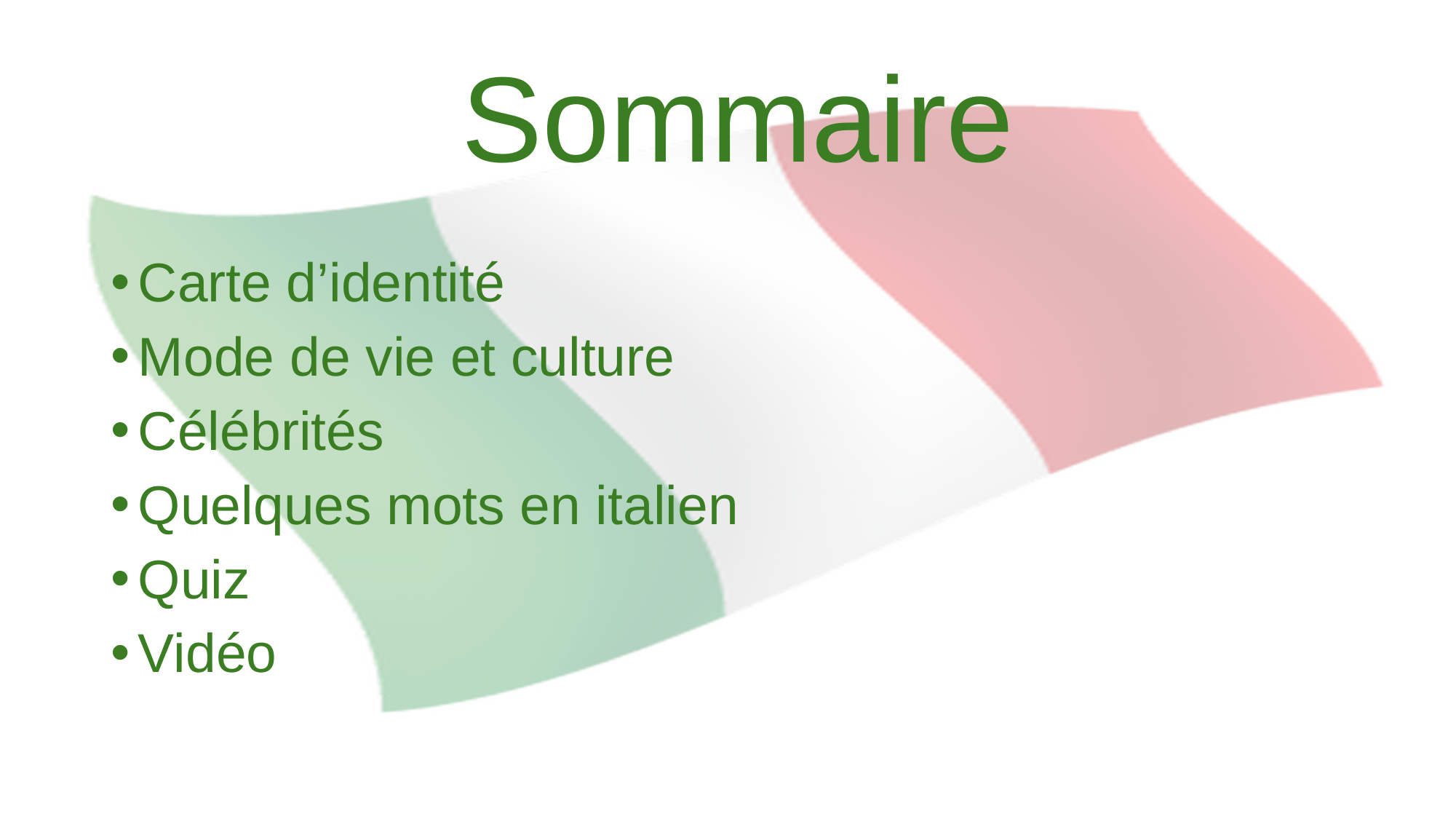

# Sommaire
Carte d’identité
Mode de vie et culture
Célébrités
Quelques mots en italien
Quiz
Vidéo